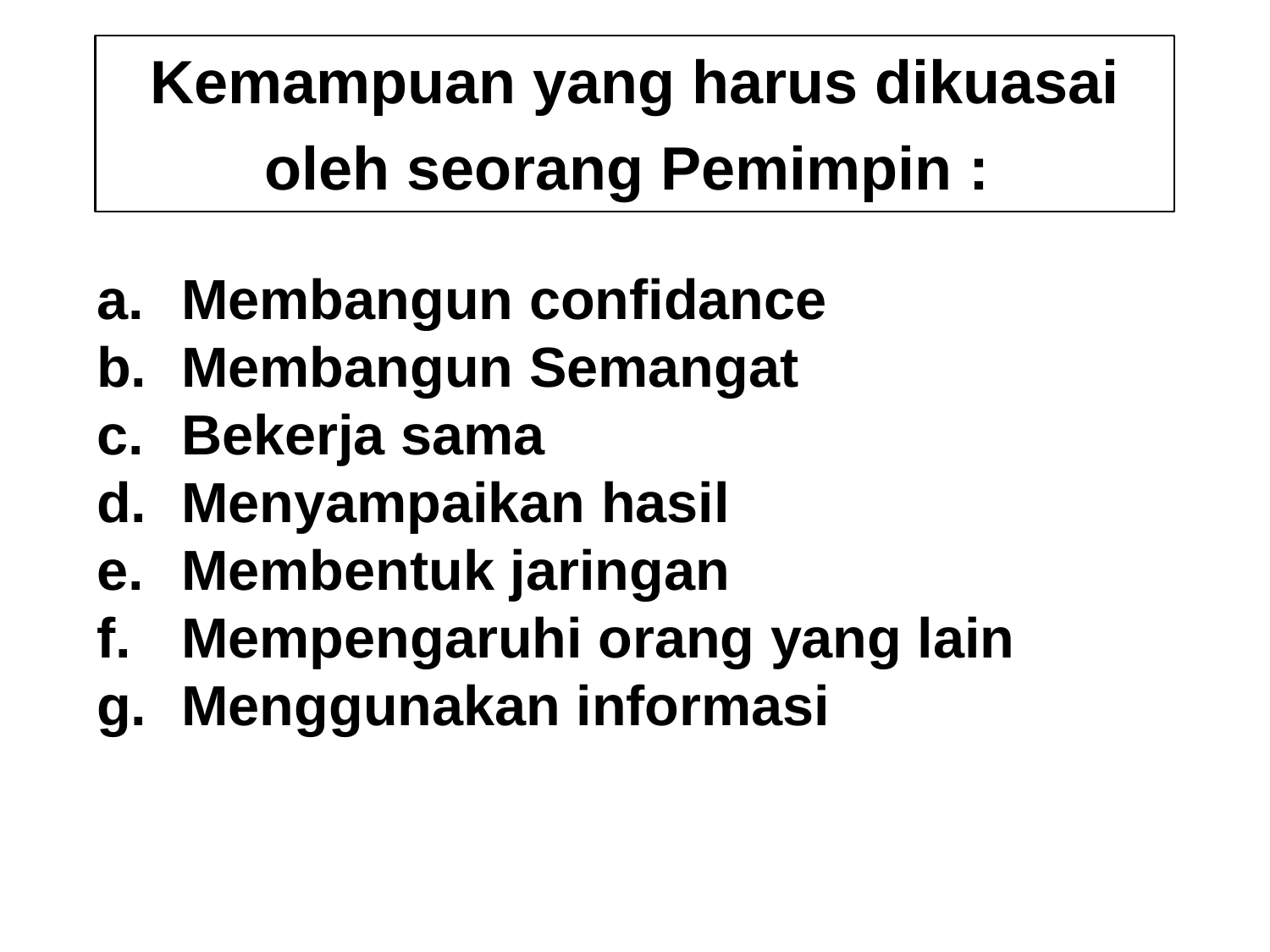

# Kemampuan yang harus dikuasai oleh seorang Pemimpin :
Membangun confidance
Membangun Semangat
Bekerja sama
Menyampaikan hasil
Membentuk jaringan
Mempengaruhi orang yang lain
Menggunakan informasi